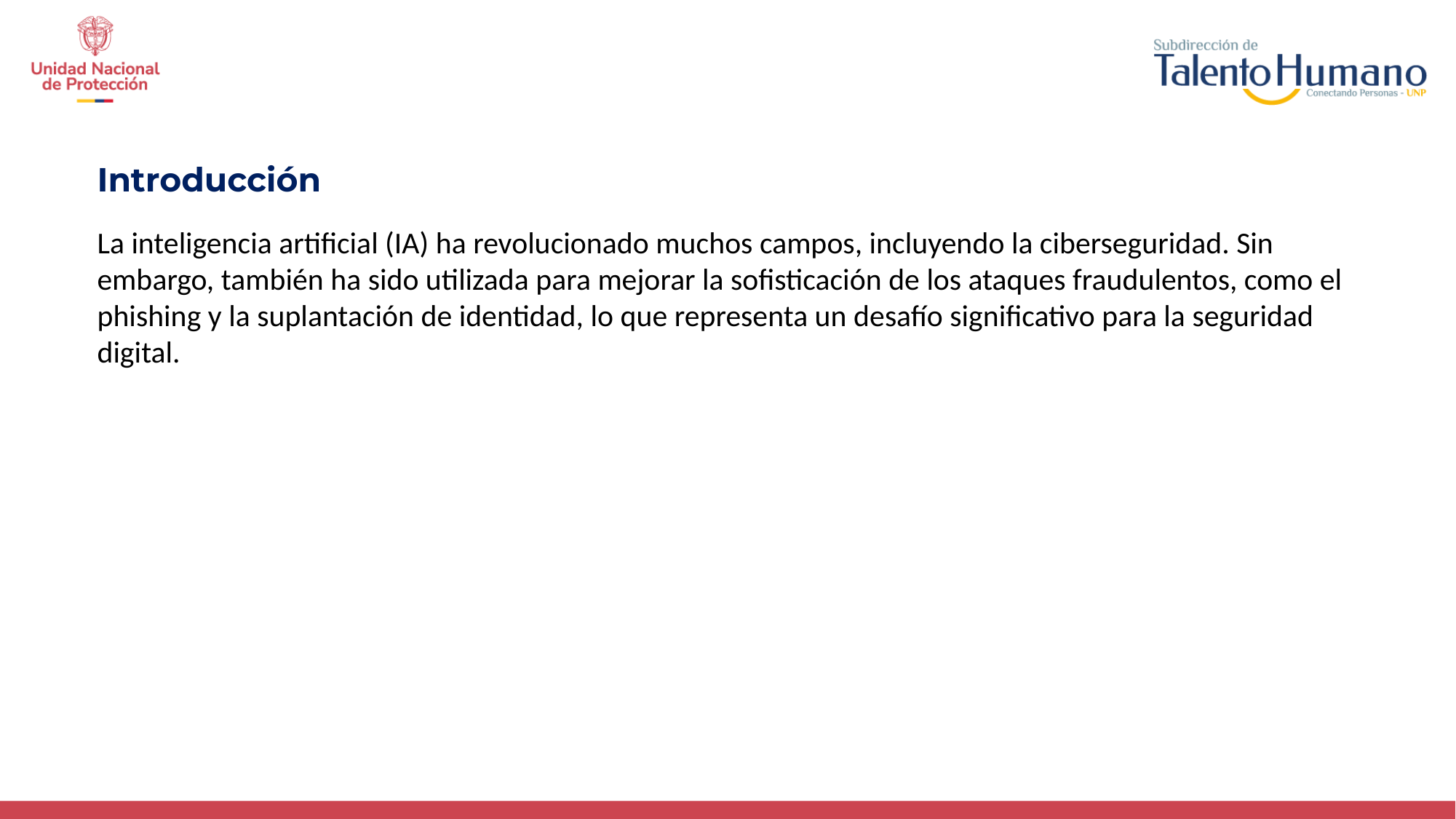

Introducción

La inteligencia artificial (IA) ha revolucionado muchos campos, incluyendo la ciberseguridad. Sin embargo, también ha sido utilizada para mejorar la sofisticación de los ataques fraudulentos, como el phishing y la suplantación de identidad, lo que representa un desafío significativo para la seguridad digital.